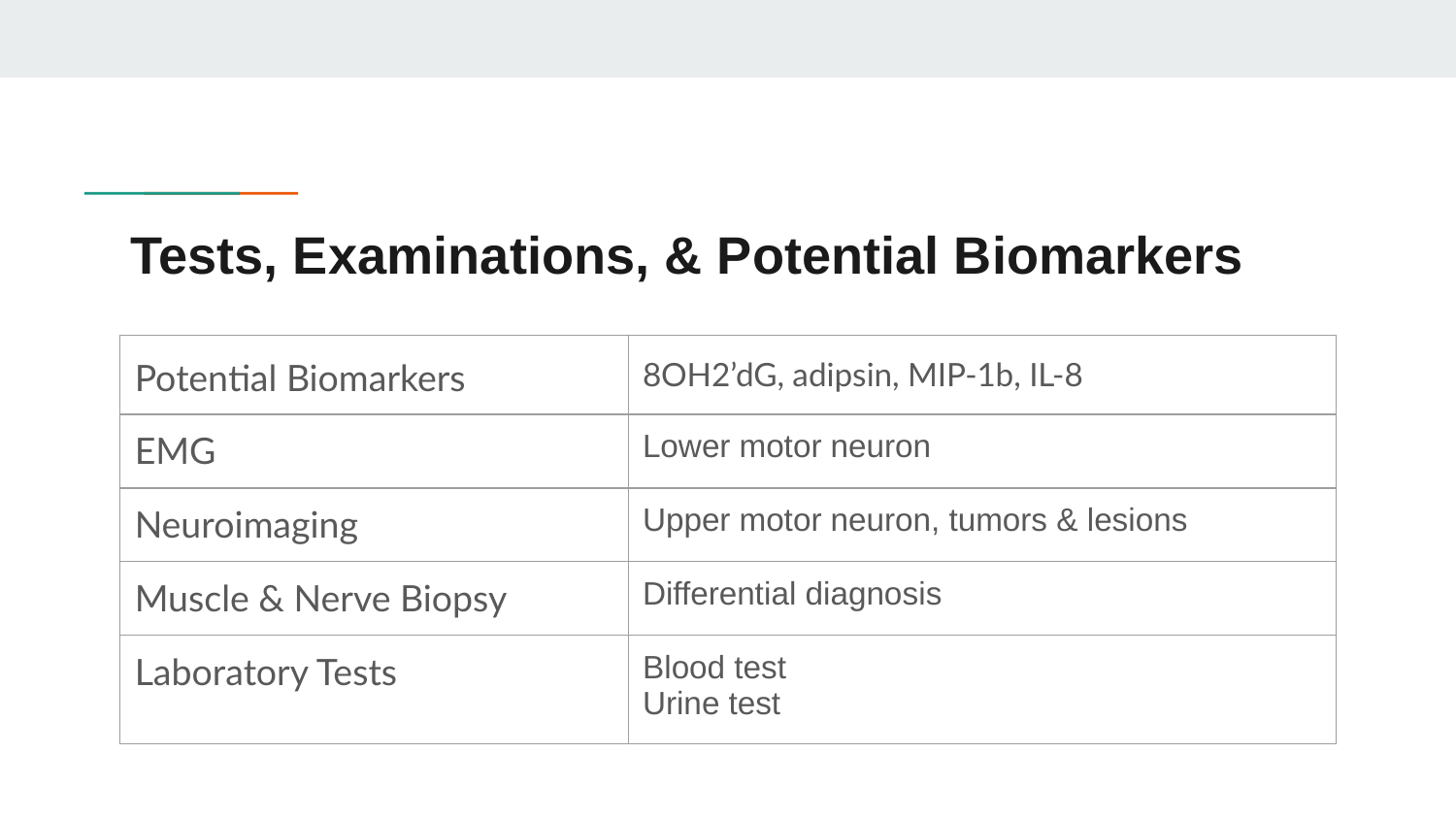

# Tests, Examinations, & Potential Biomarkers
| Potential Biomarkers | 8OH2’dG, adipsin, MIP-1b, IL-8 |
| --- | --- |
| EMG | Lower motor neuron |
| Neuroimaging | Upper motor neuron, tumors & lesions |
| Muscle & Nerve Biopsy | Differential diagnosis |
| Laboratory Tests | Blood test Urine test |